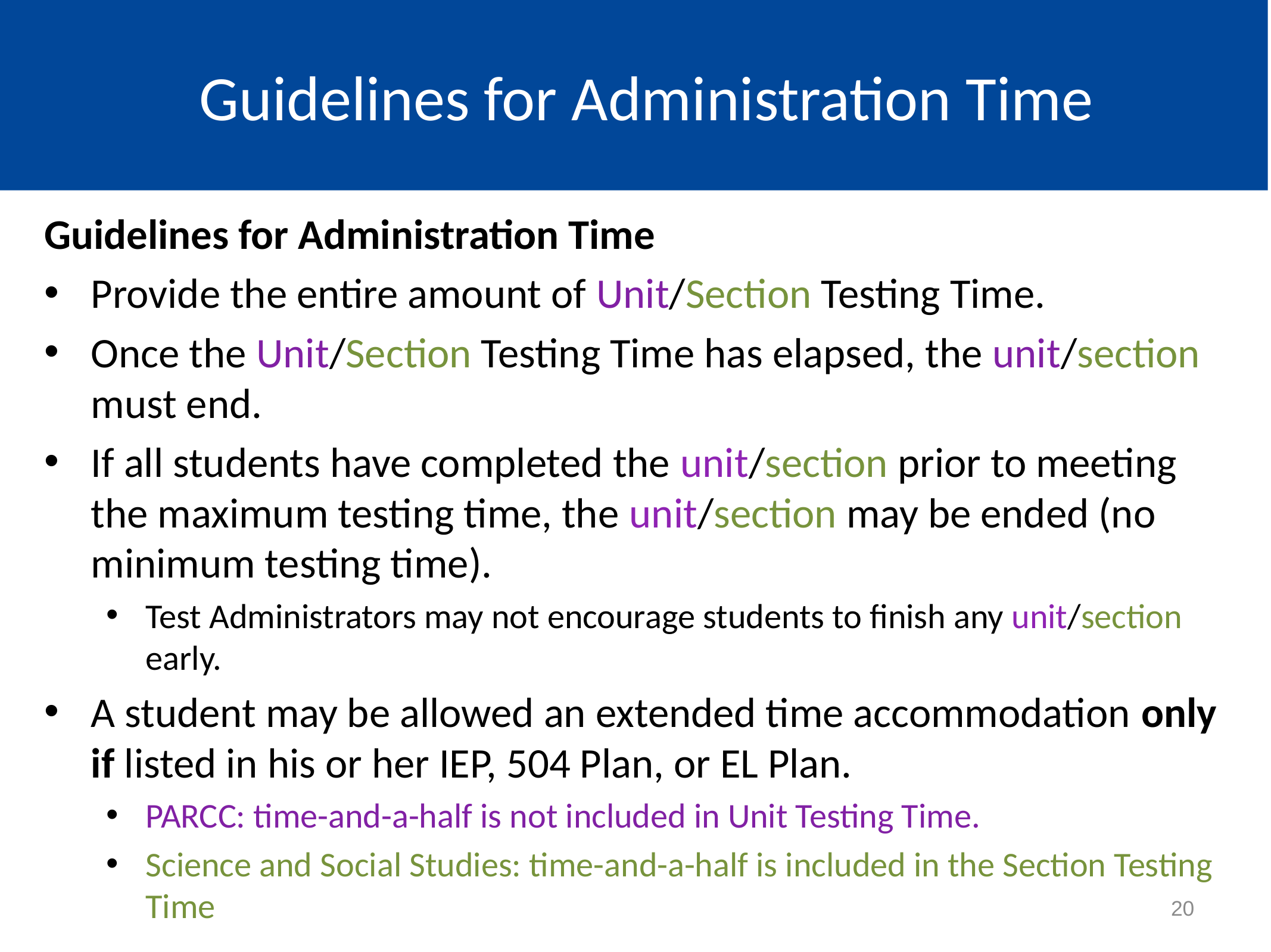

# Guidelines for Administration Time
Guidelines for Administration Time
Provide the entire amount of Unit/Section Testing Time.
Once the Unit/Section Testing Time has elapsed, the unit/section must end.
If all students have completed the unit/section prior to meeting the maximum testing time, the unit/section may be ended (no minimum testing time).
Test Administrators may not encourage students to finish any unit/section early.
A student may be allowed an extended time accommodation only if listed in his or her IEP, 504 Plan, or EL Plan.
PARCC: time-and-a-half is not included in Unit Testing Time.
Science and Social Studies: time-and-a-half is included in the Section Testing Time

20